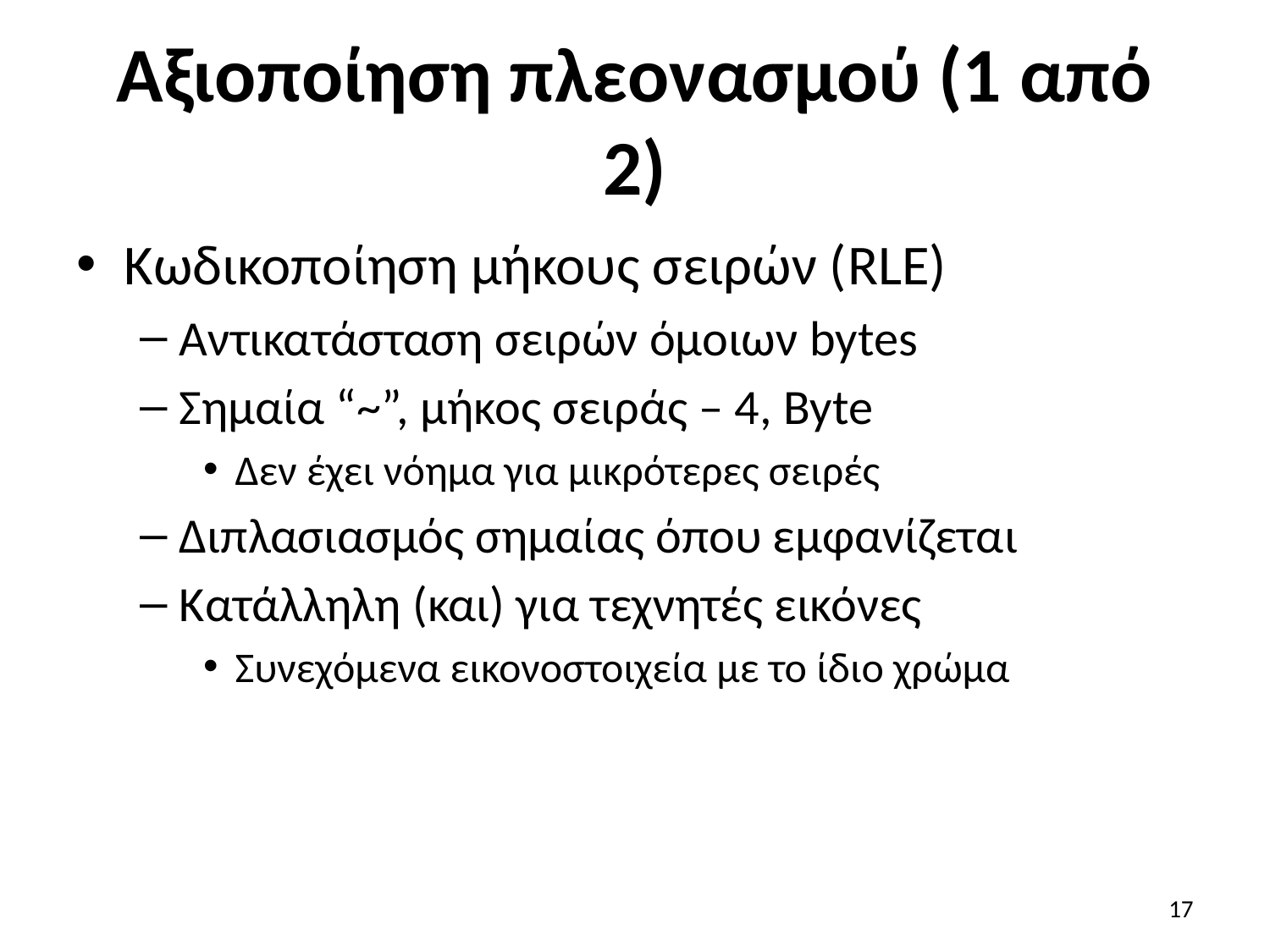

# Αξιοποίηση πλεονασμού (1 από 2)
Κωδικοποίηση μήκους σειρών (RLE)
Αντικατάσταση σειρών όμοιων bytes
Σημαία “~”, μήκος σειράς – 4, Byte
Δεν έχει νόημα για μικρότερες σειρές
Διπλασιασμός σημαίας όπου εμφανίζεται
Κατάλληλη (και) για τεχνητές εικόνες
Συνεχόμενα εικονοστοιχεία με το ίδιο χρώμα
17